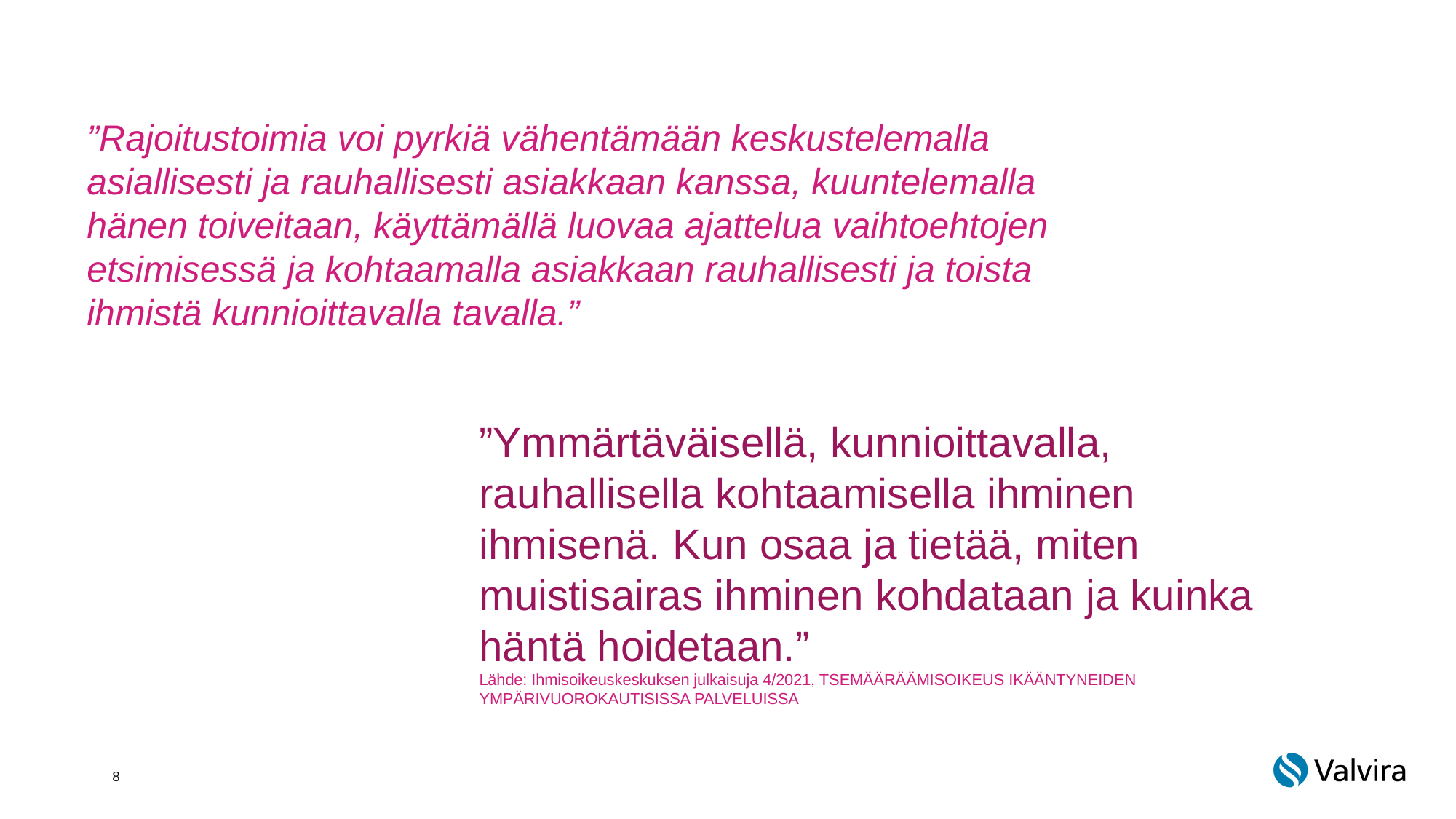

”Rajoitustoimia voi pyrkiä vähentämään keskustelemalla asiallisesti ja rauhallisesti asiakkaan kanssa, kuuntelemalla hänen toiveitaan, käyttämällä luovaa ajattelua vaihtoehtojen etsimisessä ja kohtaamalla asiakkaan rauhallisesti ja toista ihmistä kunnioittavalla tavalla.”
”Ymmärtäväisellä, kunnioittavalla, rauhallisella kohtaamisella ihminen ihmisenä. Kun osaa ja tietää, miten muistisairas ihminen kohdataan ja kuinka häntä hoidetaan.”
Lähde: Ihmisoikeuskeskuksen julkaisuja 4/2021, TSEMÄÄRÄÄMISOIKEUS IKÄÄNTYNEIDEN YMPÄRIVUOROKAUTISISSA PALVELUISSA
8